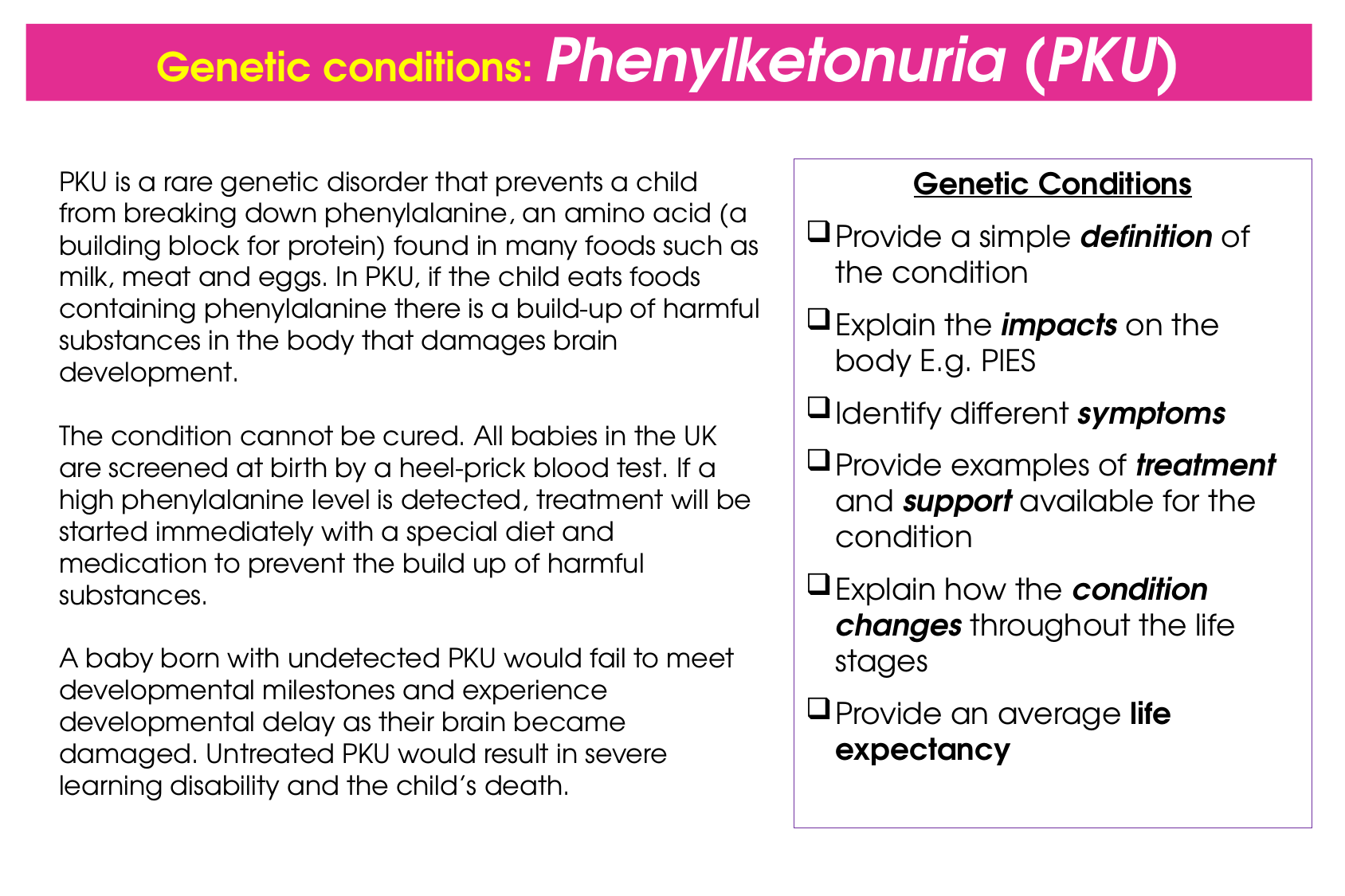

# Genetic conditions: Phenylketonuria (PKU)
PKU is a rare genetic disorder that prevents a child from breaking down phenylalanine, an amino acid (a building block for protein) found in many foods such as milk, meat and eggs. In PKU, if the child eats foods containing phenylalanine there is a build-up of harmful substances in the body that damages brain development.

The condition cannot be cured. All babies in the UK are screened at birth by a heel-prick blood test. If a high phenylalanine level is detected, treatment will be started immediately with a special diet and medication to prevent the build up of harmful substances.

A baby born with undetected PKU would fail to meet developmental milestones and experience developmental delay as their brain became damaged. Untreated PKU would result in severe learning disability and the child’s death.
Genetic Conditions
Provide a simple definition of the condition
Explain the impacts on the body E.g. PIES
Identify different symptoms
Provide examples of treatment and support available for the condition
Explain how the condition changes throughout the life stages
Provide an average life expectancy